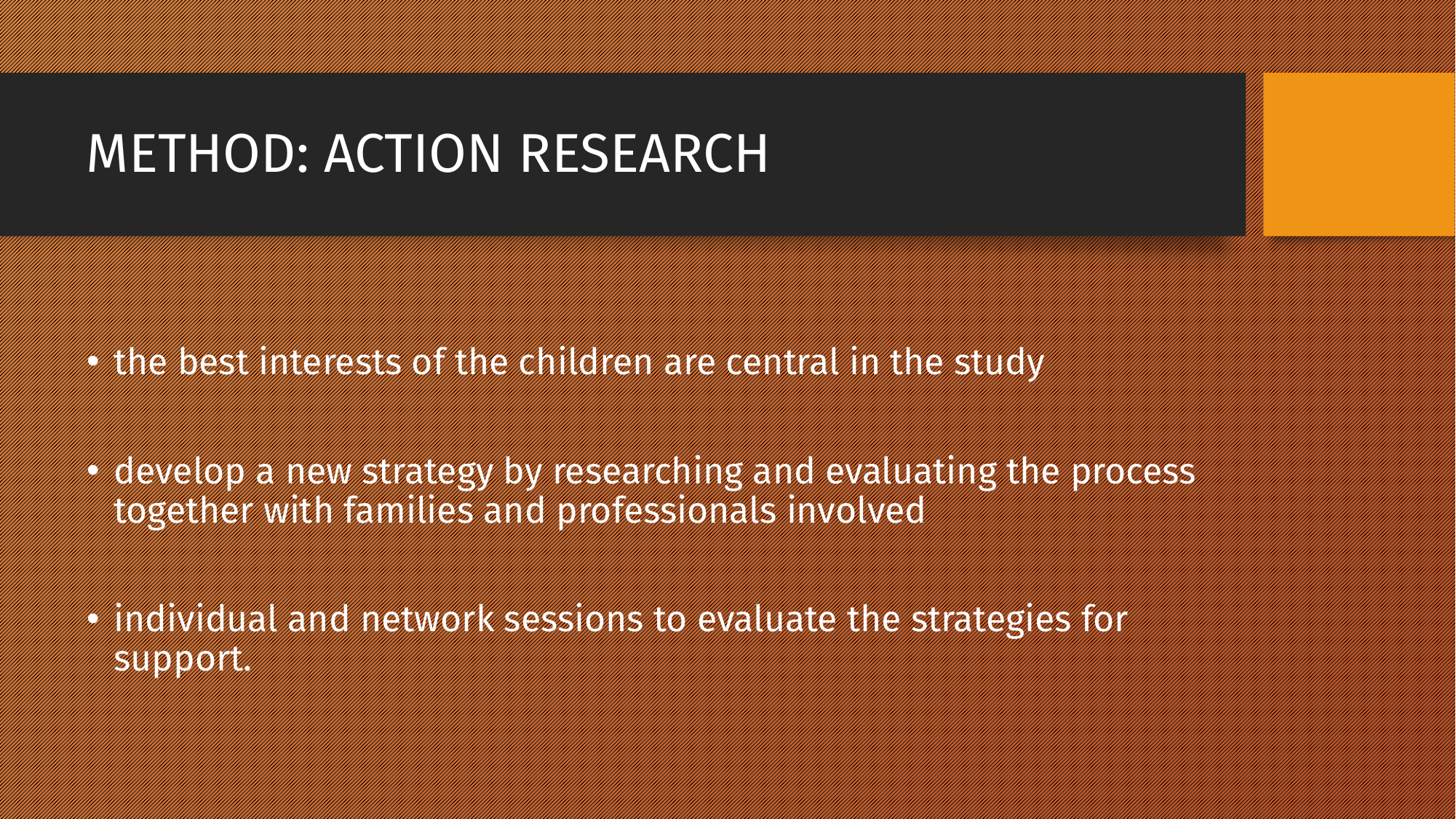

METHOD: ACTION RESEARCH

the best interests of the children are central in the study

develop a new strategy by researching and evaluating the process together with families and professionals involved

individual and network sessions to evaluate the strategies for support.